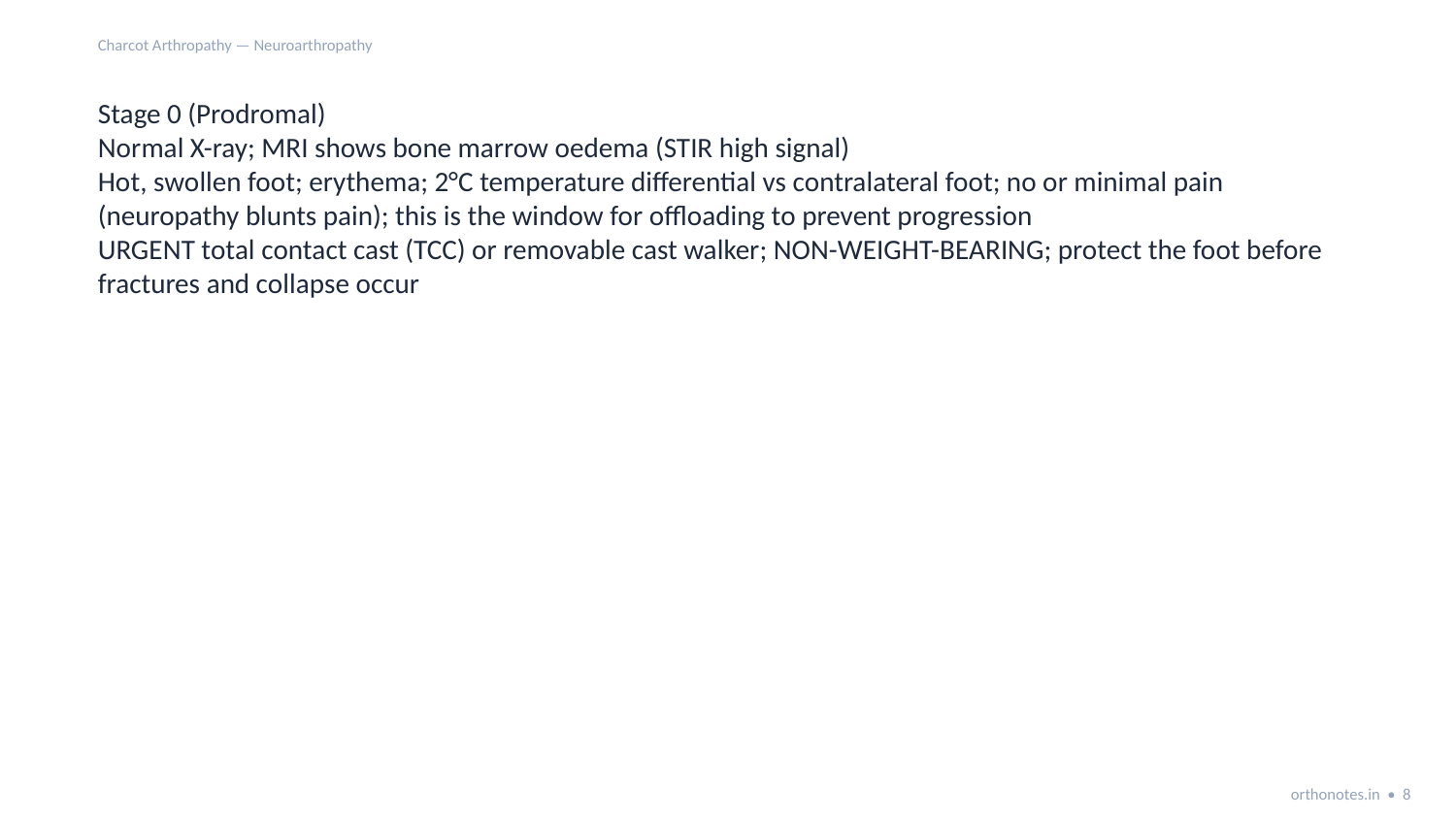

Charcot Arthropathy — Neuroarthropathy
Stage 0 (Prodromal)
Normal X-ray; MRI shows bone marrow oedema (STIR high signal)
Hot, swollen foot; erythema; 2°C temperature differential vs contralateral foot; no or minimal pain (neuropathy blunts pain); this is the window for offloading to prevent progression
URGENT total contact cast (TCC) or removable cast walker; NON-WEIGHT-BEARING; protect the foot before fractures and collapse occur
orthonotes.in  •  8